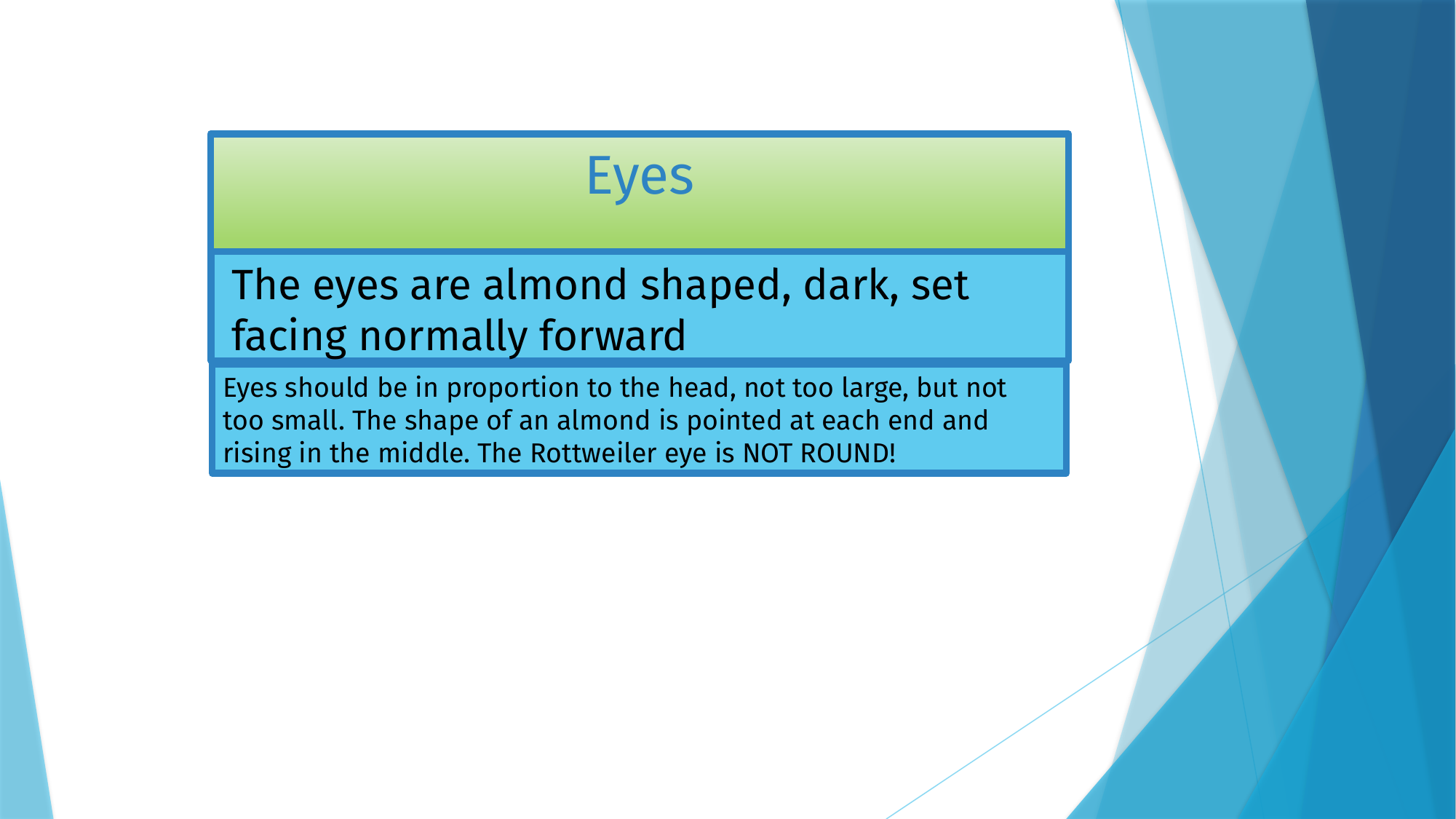

# Eyes

The eyes are almond shaped, dark, set
facing normally forward
Eyes should be in proportion to the head, not too large, but not too small. The shape of an almond is pointed at each end and rising in the middle. The Rottweiler eye is NOT ROUND!